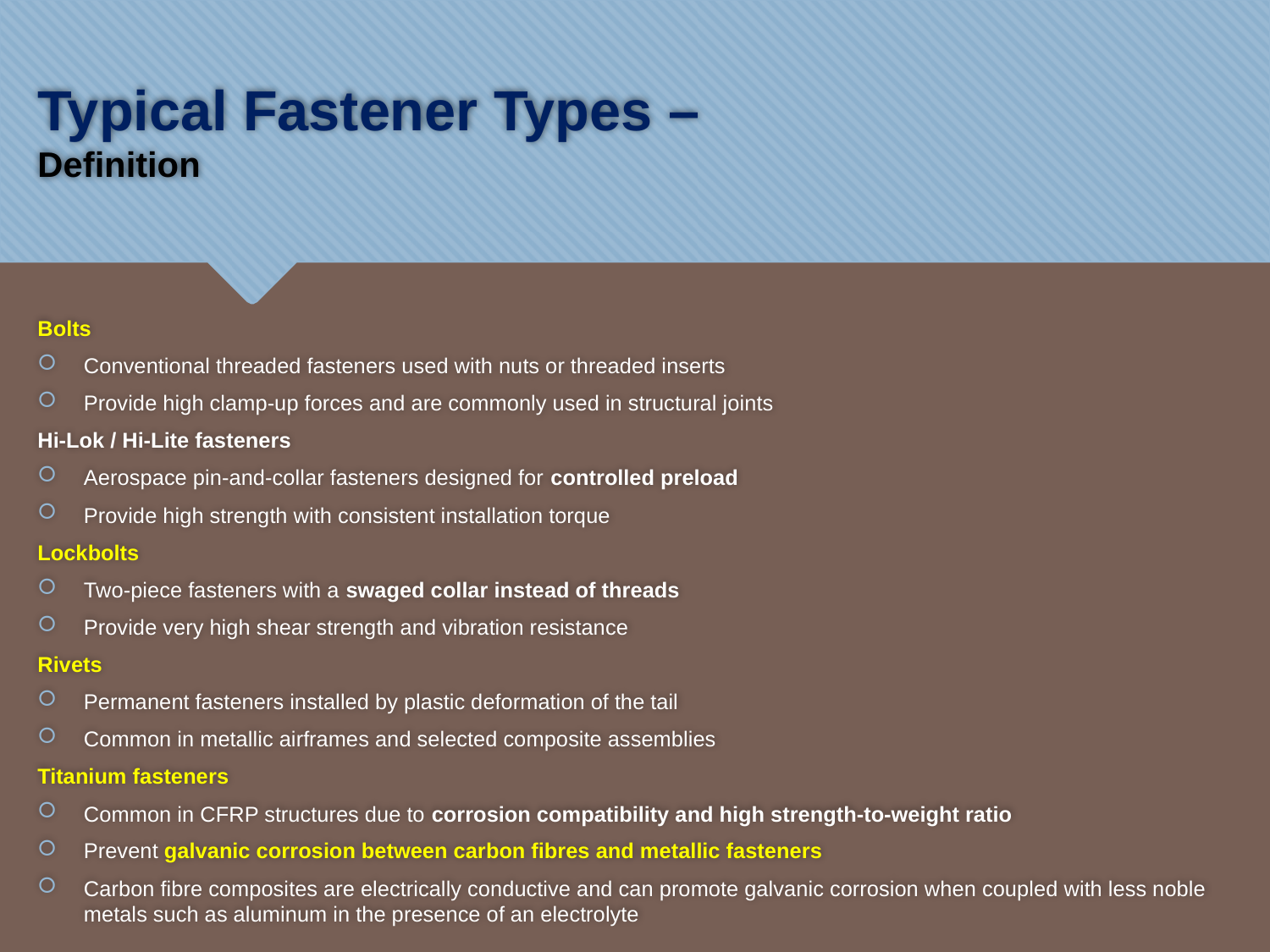

# Typical Fastener Types – Definition
Bolts
Conventional threaded fasteners used with nuts or threaded inserts
Provide high clamp-up forces and are commonly used in structural joints
Hi-Lok / Hi-Lite fasteners
Aerospace pin-and-collar fasteners designed for controlled preload
Provide high strength with consistent installation torque
Lockbolts
Two-piece fasteners with a swaged collar instead of threads
Provide very high shear strength and vibration resistance
Rivets
Permanent fasteners installed by plastic deformation of the tail
Common in metallic airframes and selected composite assemblies
Titanium fasteners
Common in CFRP structures due to corrosion compatibility and high strength-to-weight ratio
Prevent galvanic corrosion between carbon fibres and metallic fasteners
Carbon fibre composites are electrically conductive and can promote galvanic corrosion when coupled with less noble metals such as aluminum in the presence of an electrolyte